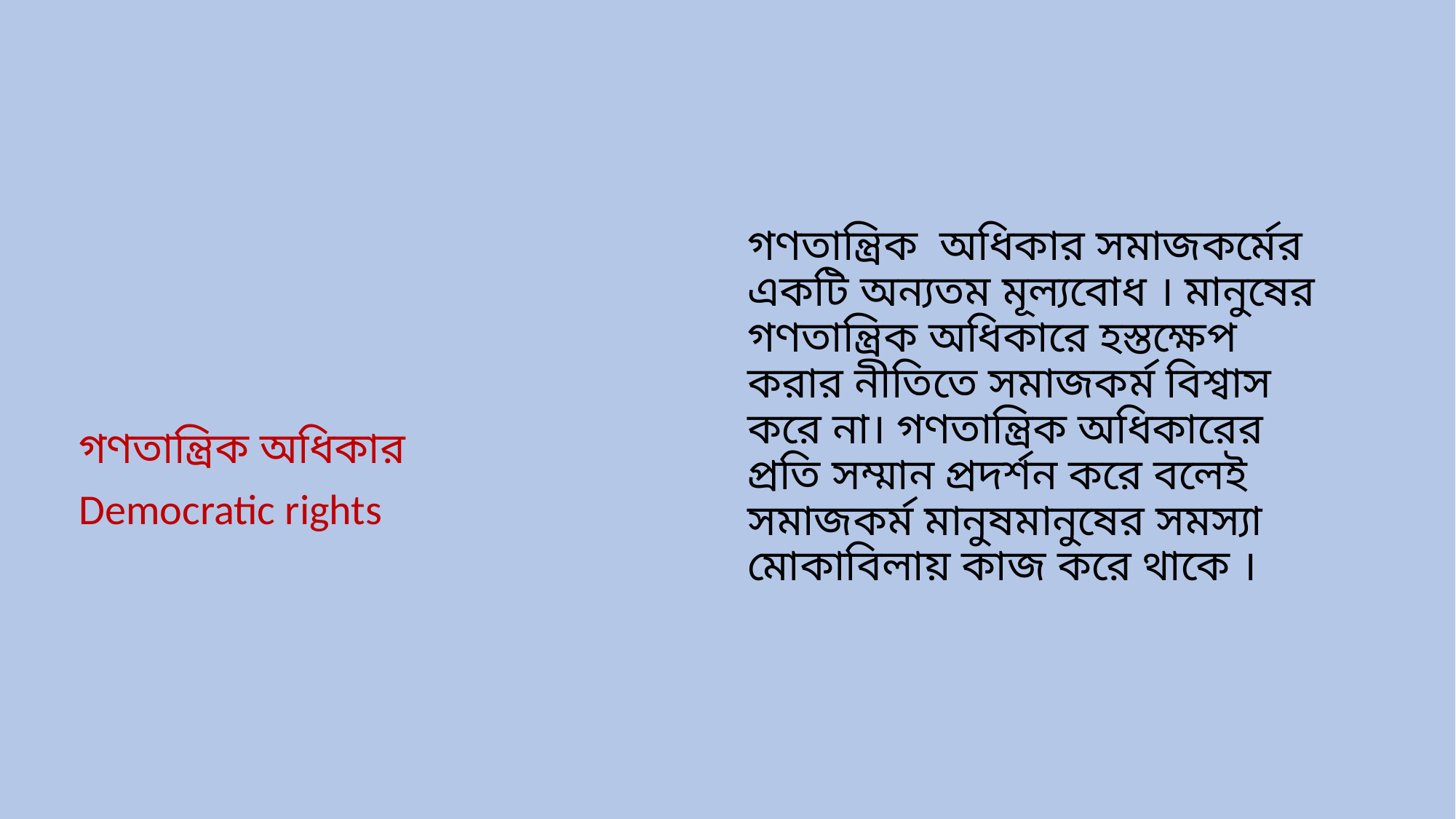

#
গণতান্ত্রিক  অধিকার সমাজকর্মের একটি অন্যতম মূল্যবোধ । মানুষের  গণতান্ত্রিক অধিকারে হস্তক্ষেপ করার নীতিতে সমাজকর্ম বিশ্বাস করে না। গণতান্ত্রিক অধিকারের প্রতি সম্মান প্রদর্শন করে বলেই সমাজকর্ম মানুষমানুষের সমস্যা মোকাবিলায় কাজ করে থাকে ।
গণতান্ত্রিক অধিকার
Democratic rights